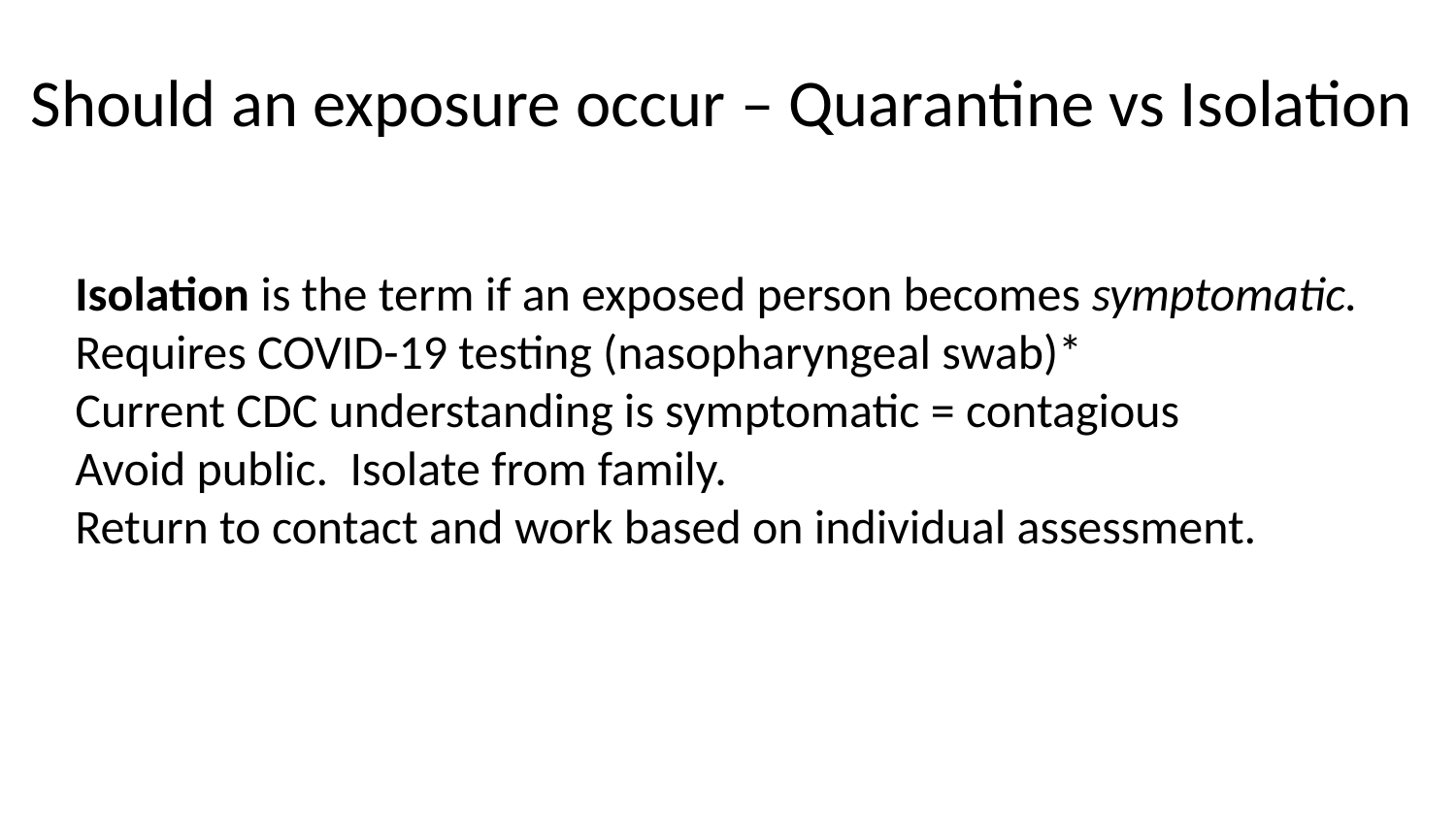

Should an exposure occur – Quarantine vs Isolation
Isolation is the term if an exposed person becomes symptomatic.
Requires COVID-19 testing (nasopharyngeal swab)*
Current CDC understanding is symptomatic = contagious
Avoid public.  Isolate from family.
Return to contact and work based on individual assessment.